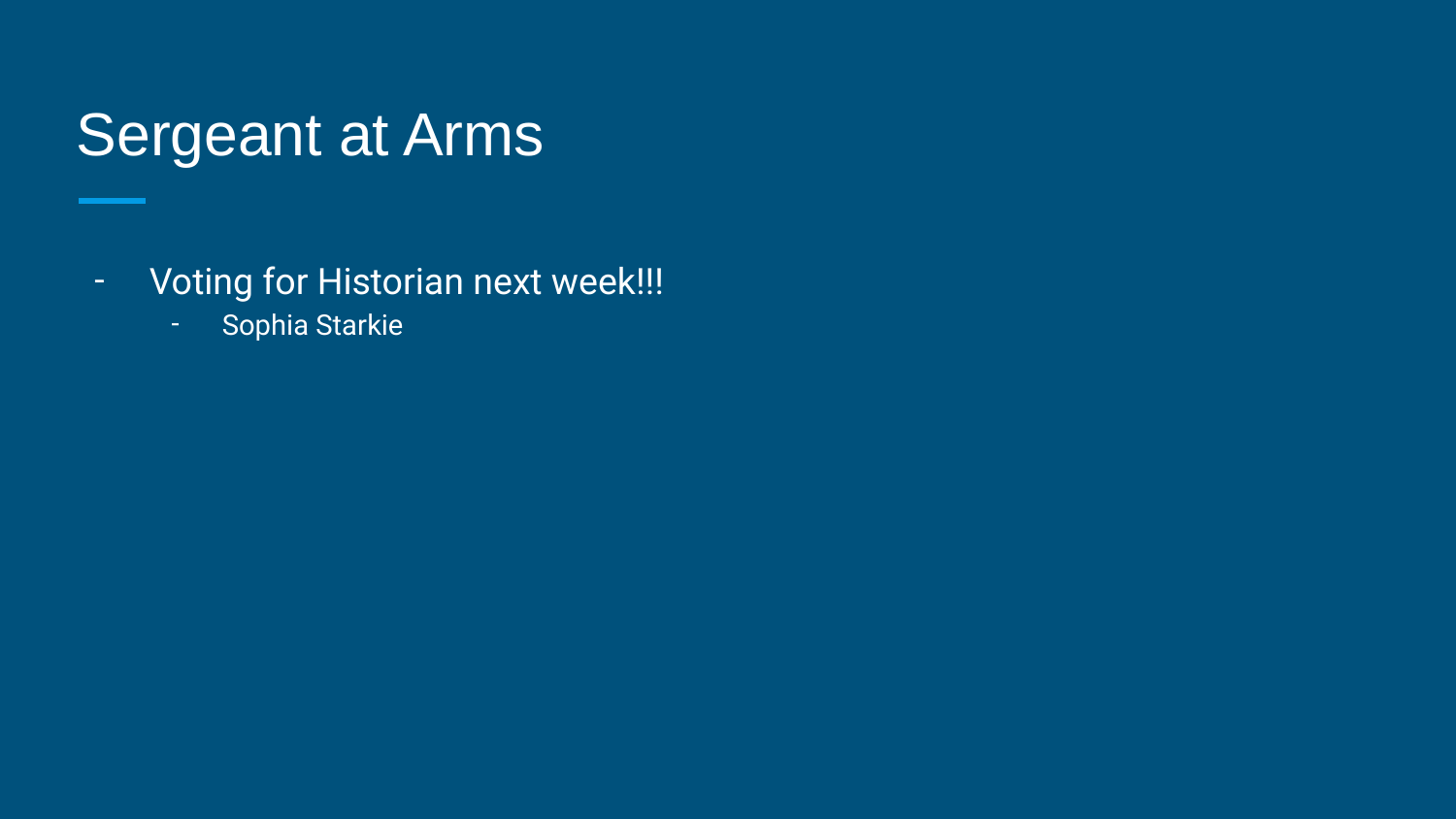

# Sergeant at Arms
Voting for Historian next week!!!
Sophia Starkie